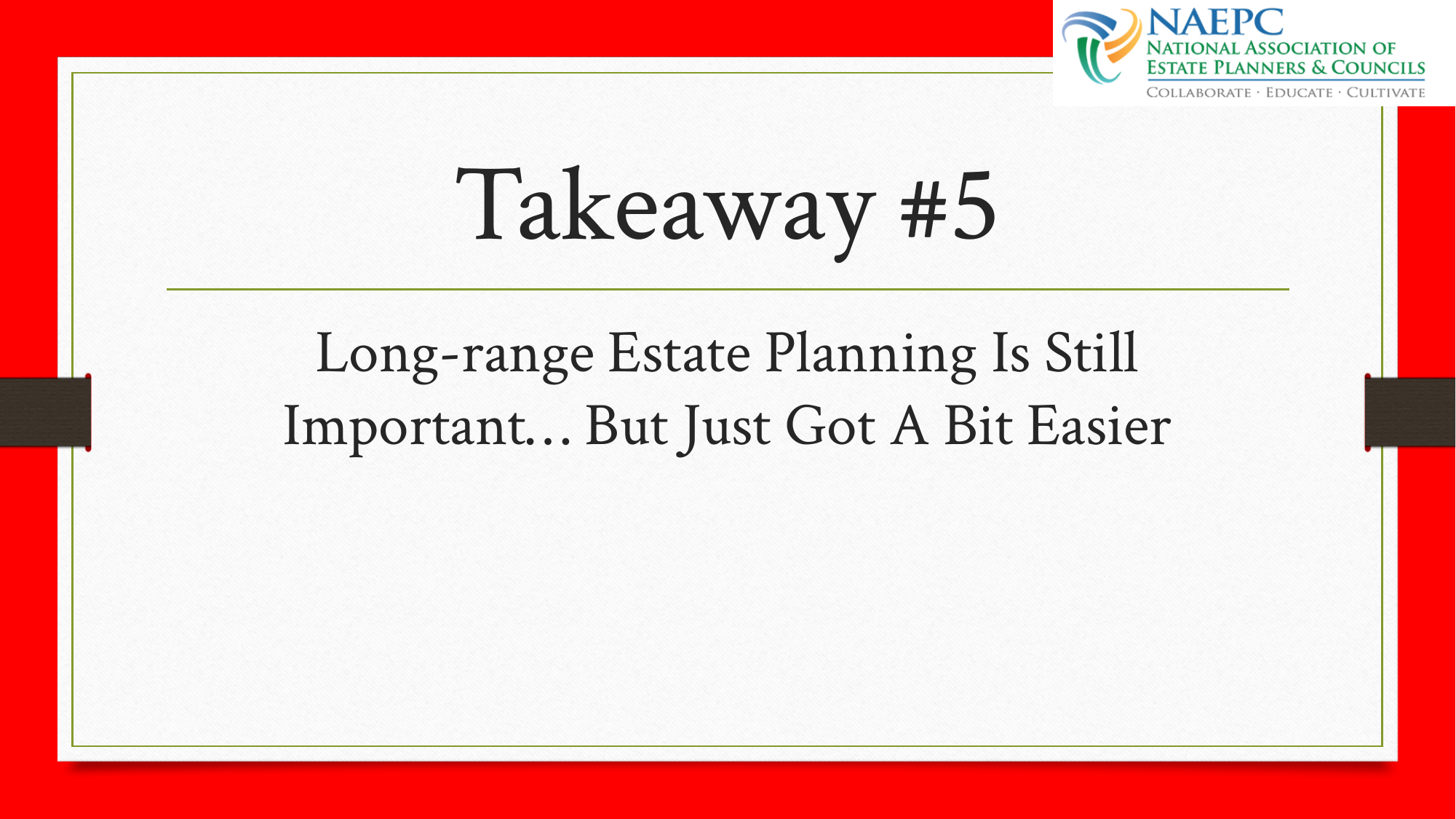

# Takeaway #5
Long-range Estate Planning Is Still Important… But Just Got A Bit Easier